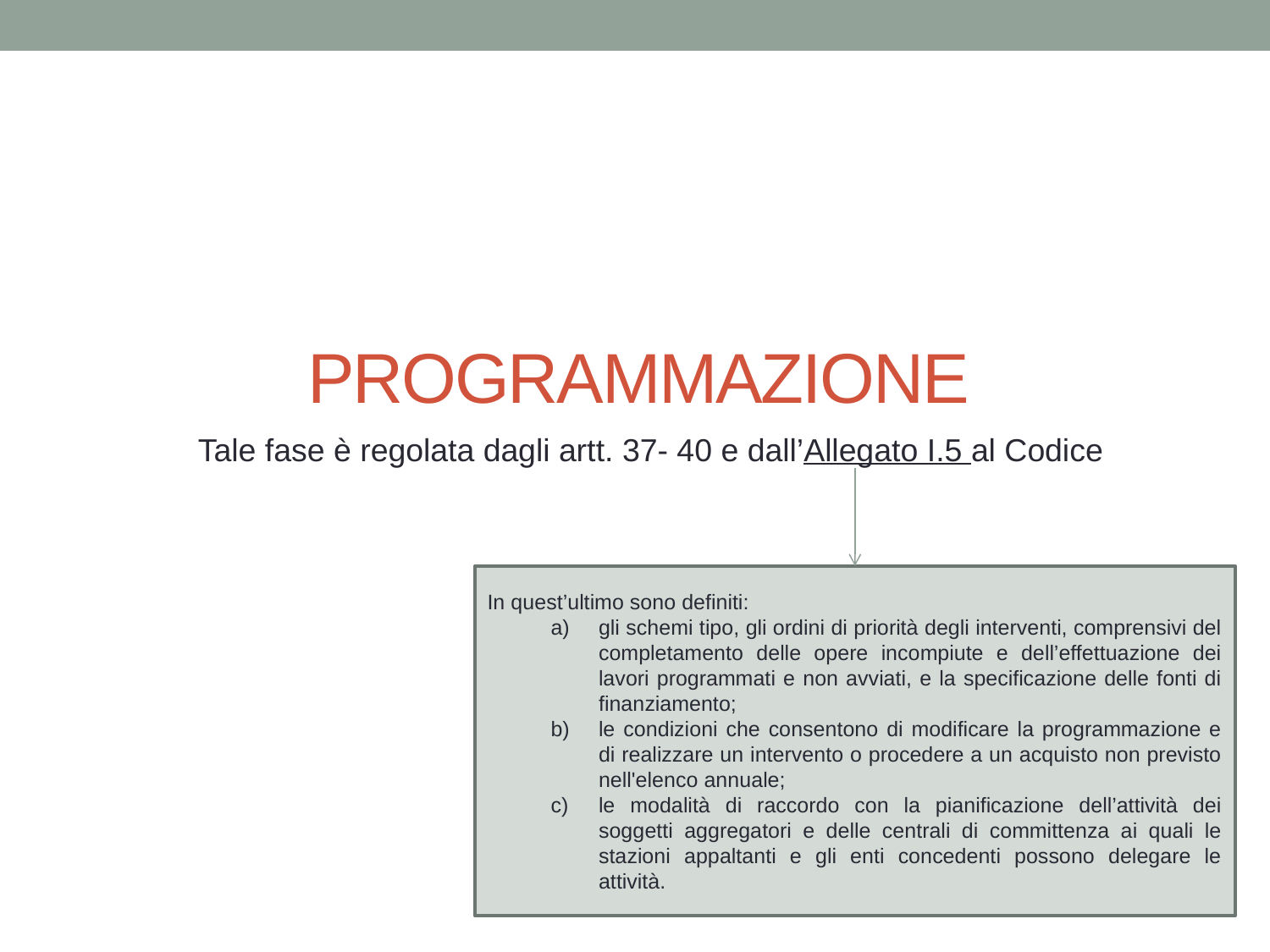

# PROGRAMMAZIONE
Tale fase è regolata dagli artt. 37- 40 e dall’Allegato I.5 al Codice

In quest’ultimo sono definiti:
gli schemi tipo, gli ordini di priorità degli interventi, comprensivi del completamento delle opere incompiute e dell’effettuazione dei lavori programmati e non avviati, e la specificazione delle fonti di finanziamento;
le condizioni che consentono di modificare la programmazione e di realizzare un intervento o procedere a un acquisto non previsto nell'elenco annuale;
le modalità di raccordo con la pianificazione dell’attività dei soggetti aggregatori e delle centrali di committenza ai quali le stazioni appaltanti e gli enti concedenti possono delegare le attività.